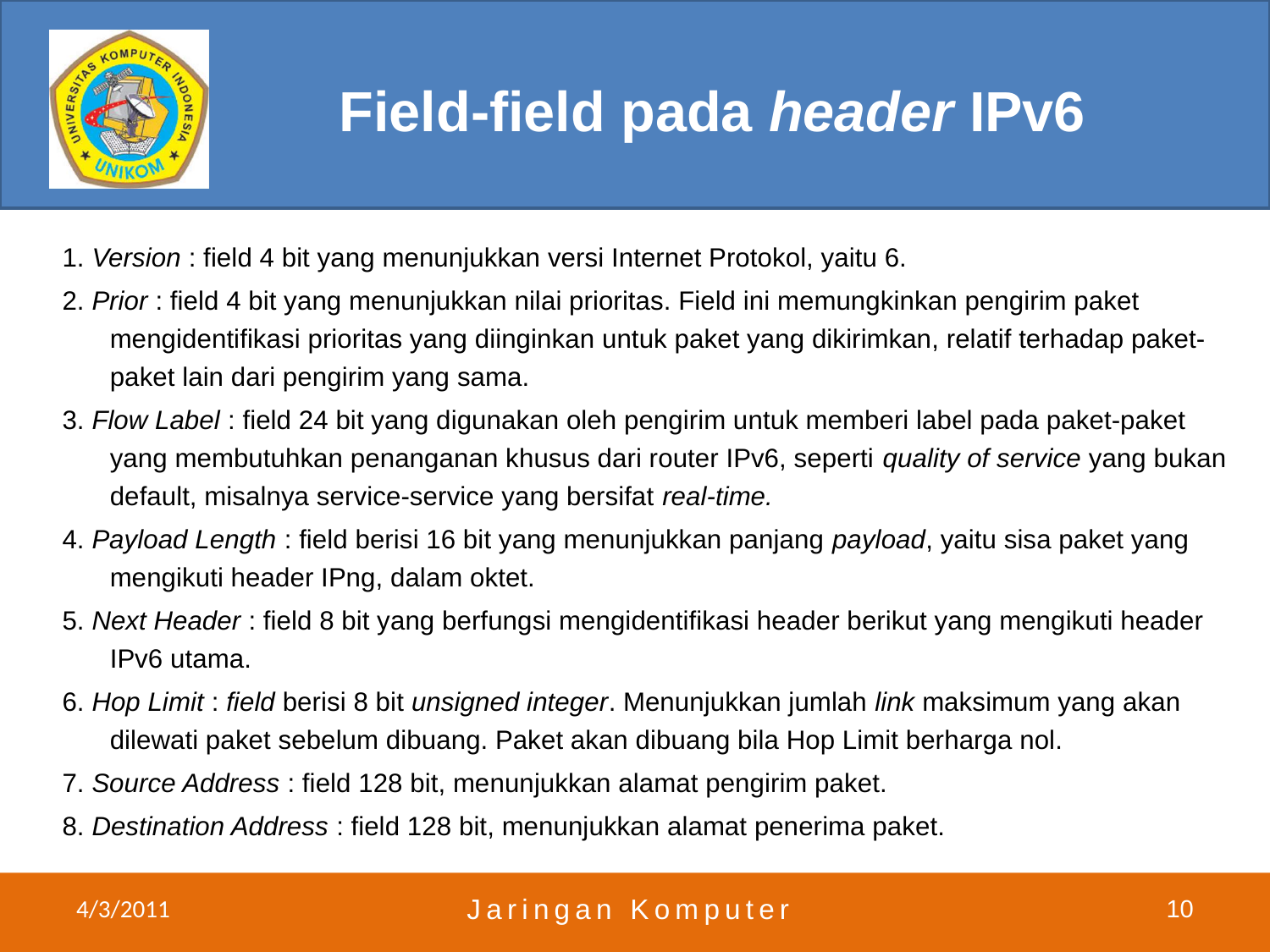

# Field-field pada header IPv6
1. Version : field 4 bit yang menunjukkan versi Internet Protokol, yaitu 6.
2. Prior : field 4 bit yang menunjukkan nilai prioritas. Field ini memungkinkan pengirim paket mengidentifikasi prioritas yang diinginkan untuk paket yang dikirimkan, relatif terhadap paket-paket lain dari pengirim yang sama.
3. Flow Label : field 24 bit yang digunakan oleh pengirim untuk memberi label pada paket-paket yang membutuhkan penanganan khusus dari router IPv6, seperti quality of service yang bukan default, misalnya service-service yang bersifat real-time.
4. Payload Length : field berisi 16 bit yang menunjukkan panjang payload, yaitu sisa paket yang mengikuti header IPng, dalam oktet.
5. Next Header : field 8 bit yang berfungsi mengidentifikasi header berikut yang mengikuti header IPv6 utama.
6. Hop Limit : field berisi 8 bit unsigned integer. Menunjukkan jumlah link maksimum yang akan dilewati paket sebelum dibuang. Paket akan dibuang bila Hop Limit berharga nol.
7. Source Address : field 128 bit, menunjukkan alamat pengirim paket.
8. Destination Address : field 128 bit, menunjukkan alamat penerima paket.

4/3/2011
Jaringan Komputer
10